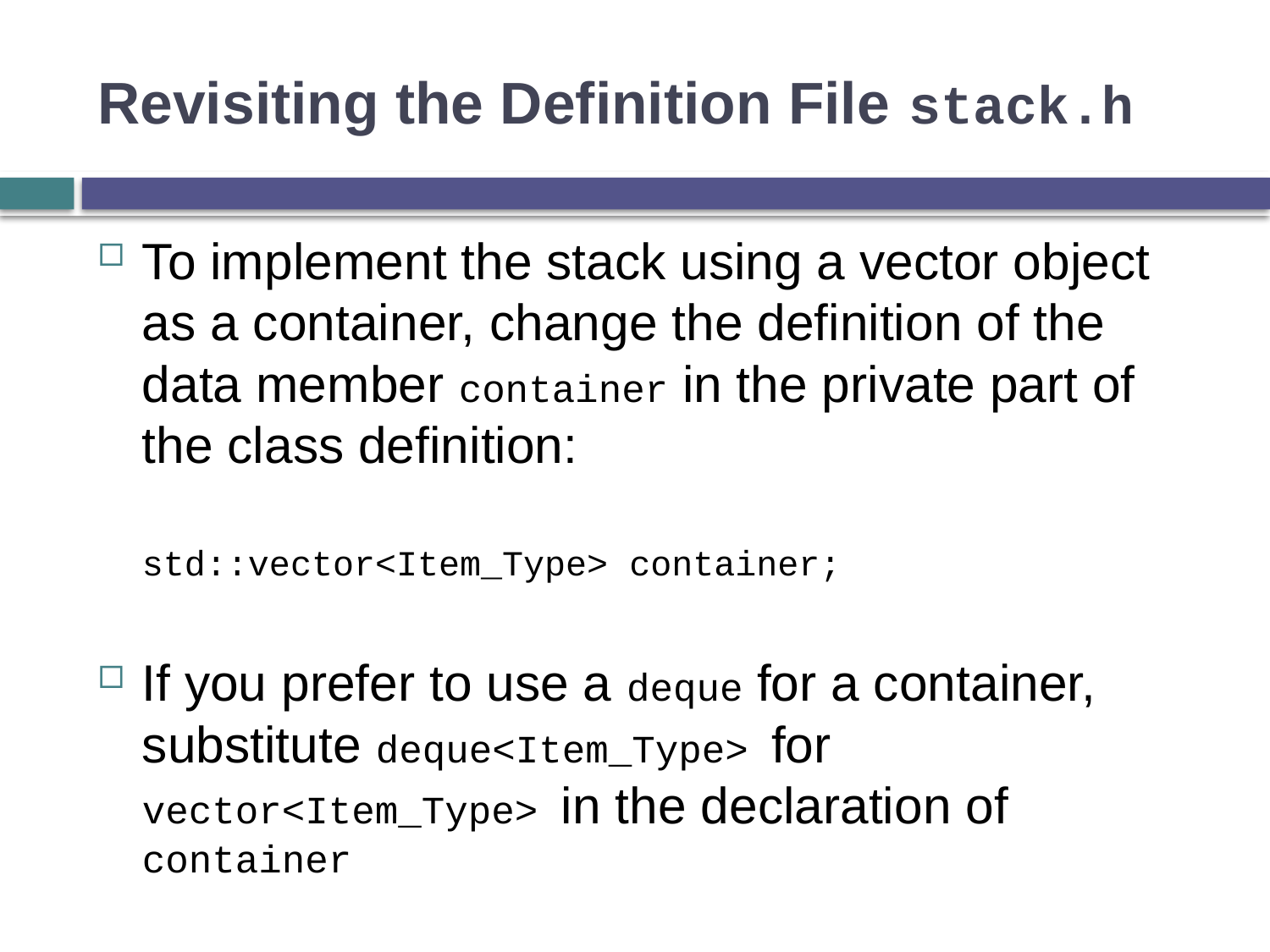

# Revisiting the Definition File stack.h
To implement the stack using a vector object as a container, change the definition of the data member container in the private part of the class definition:

	std::vector<Item_Type> container;

If you prefer to use a deque for a container, substitute deque<Item_Type> for vector<Item_Type> in the declaration of container